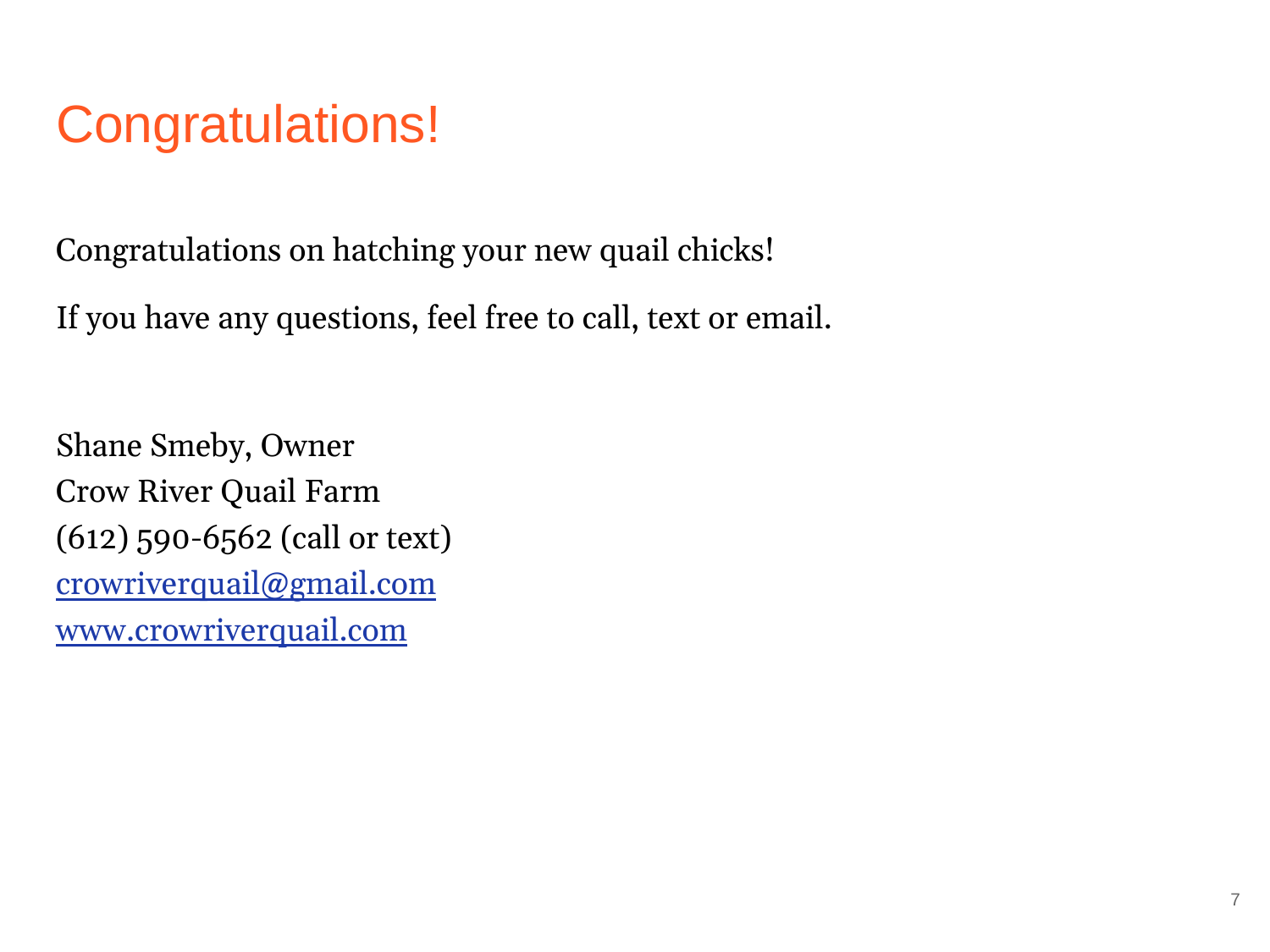

# Congratulations!
Congratulations on hatching your new quail chicks!
If you have any questions, feel free to call, text or email.

Shane Smeby, Owner
Crow River Quail Farm
(612) 590-6562 (call or text)
crowriverquail@gmail.com
www.crowriverquail.com

7